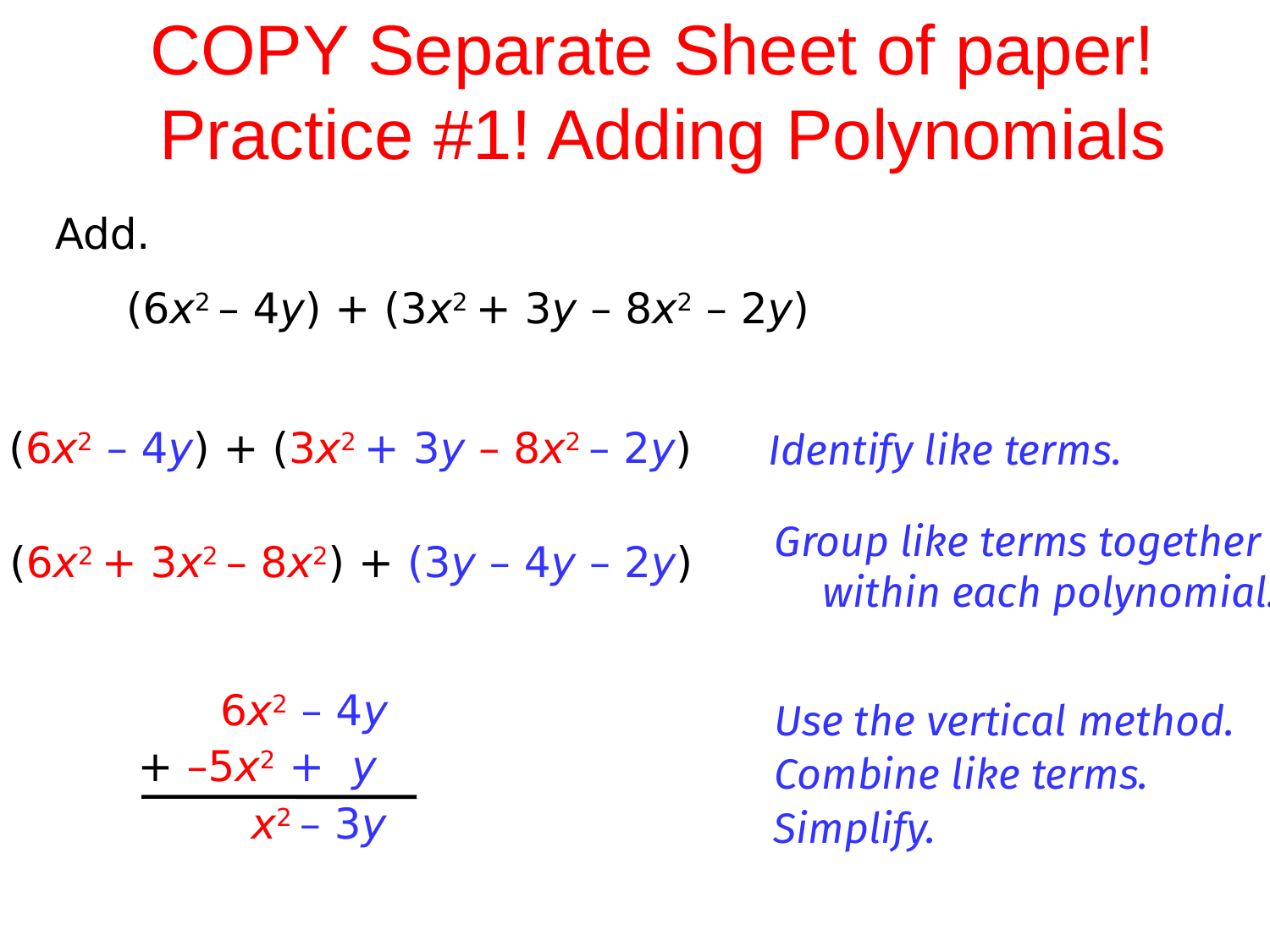

COPY Separate Sheet of paper!
Practice #1! Adding Polynomials
Add.
    (6x2 – 4y) + (3x2 + 3y – 8x2 – 2y)
(6x2 – 4y) + (3x2 + 3y – 8x2 – 2y)
Identify like terms.
Group like terms together within each polynomial.
(6x2 + 3x2 – 8x2) + (3y – 4y – 2y)
 6x2 – 4y
+ –5x2 +  y

Use the vertical method.
Combine like terms.
x2 – 3y
Simplify.